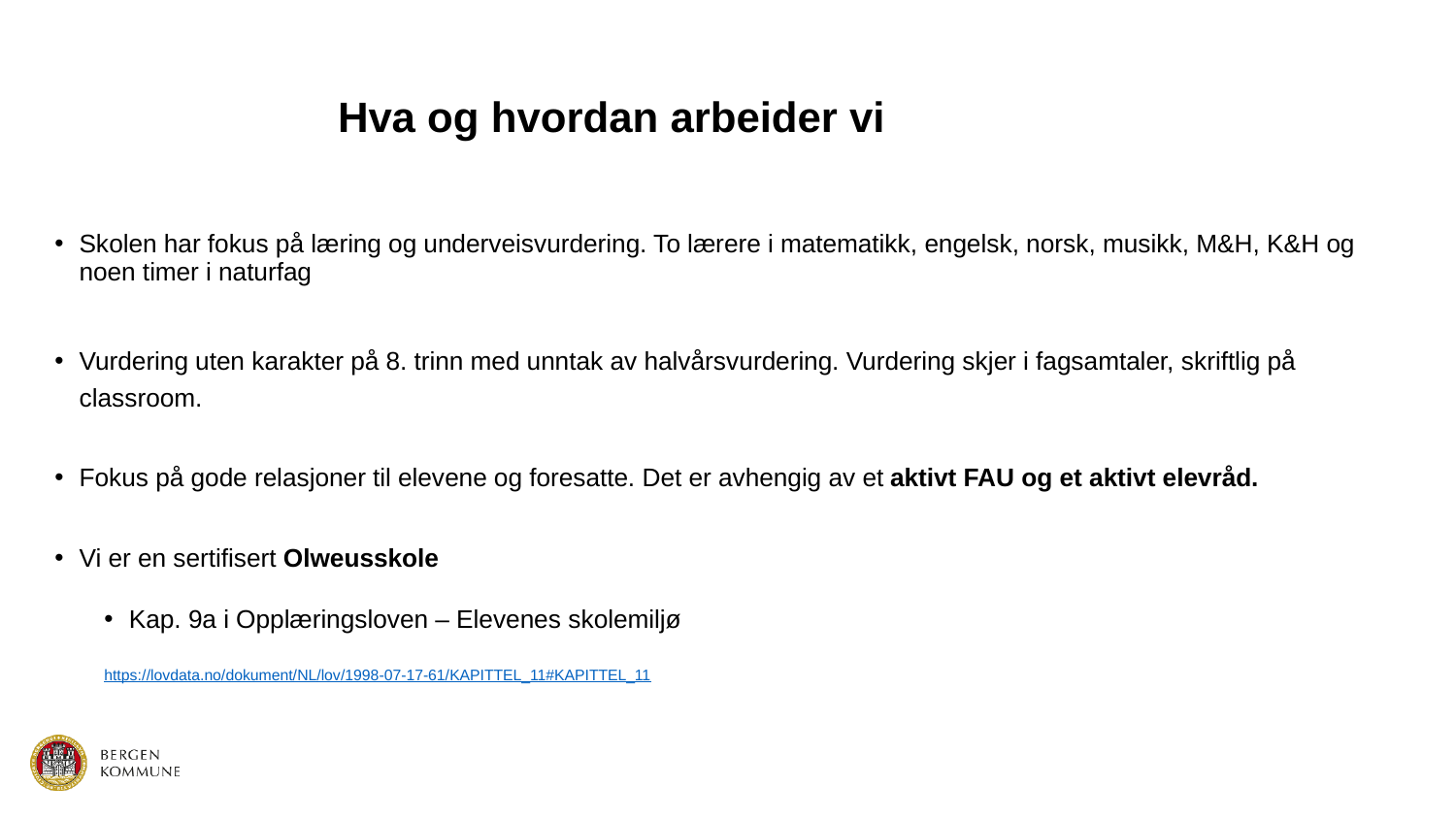

# Hva og hvordan arbeider vi

Skolen har fokus på læring og underveisvurdering. To lærere i matematikk, engelsk, norsk, musikk, M&H, K&H og noen timer i naturfag

Vurdering uten karakter på 8. trinn med unntak av halvårsvurdering. Vurdering skjer i fagsamtaler, skriftlig på classroom.

Fokus på gode relasjoner til elevene og foresatte. Det er avhengig av et aktivt FAU og et aktivt elevråd.

Vi er en sertifisert Olweusskole
Kap. 9a i Opplæringsloven – Elevenes skolemiljø
https://lovdata.no/dokument/NL/lov/1998-07-17-61/KAPITTEL_11#KAPITTEL_11